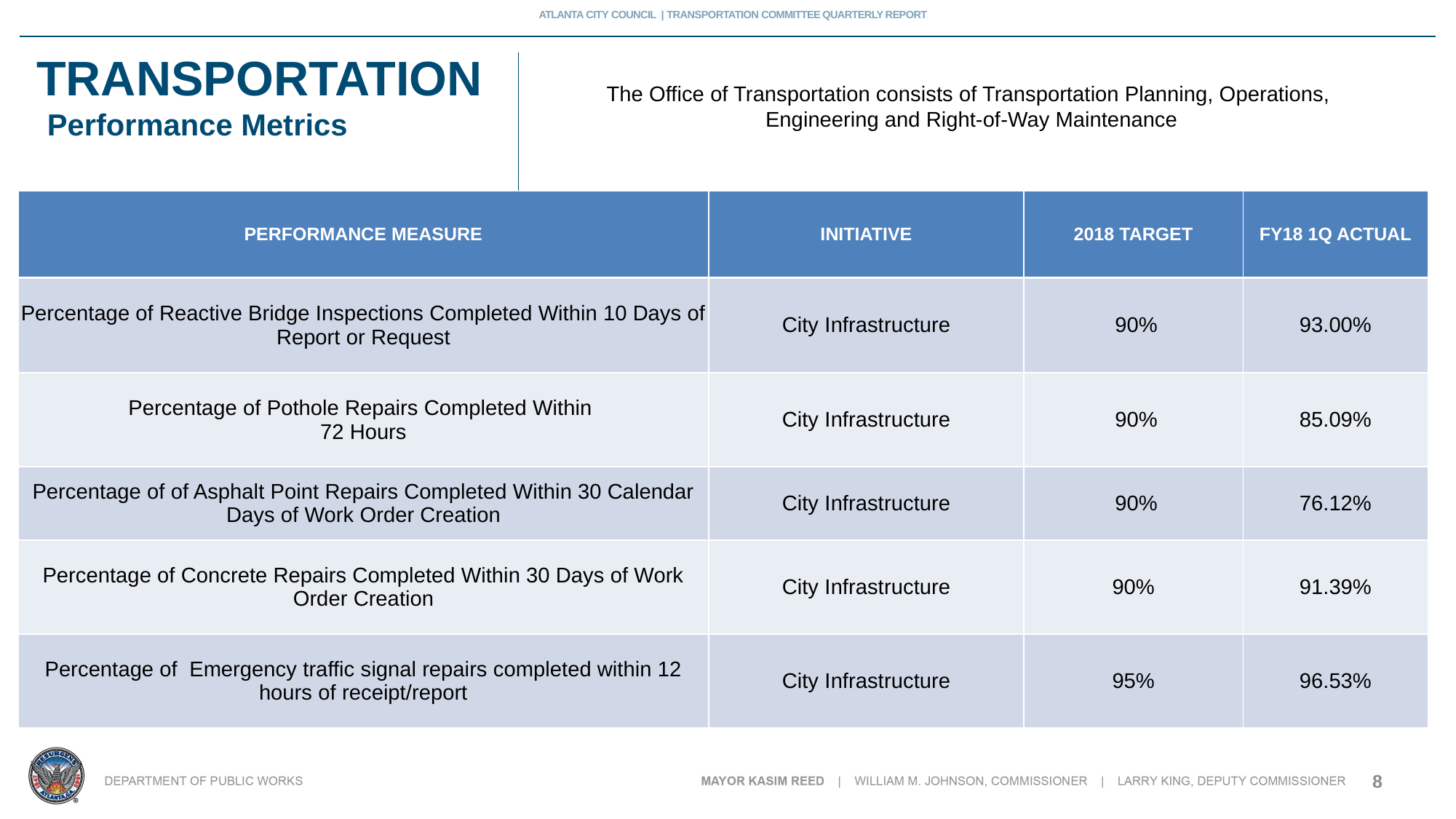

# transportation
The Office of Transportation consists of Transportation Planning, Operations,
 Engineering and Right-of-Way Maintenance

Performance Metrics
| PERFORMANCE MEASURE | INITIATIVE | 2018 TARGET | FY18 1Q ACTUAL |
| --- | --- | --- | --- |
| Percentage of Reactive Bridge Inspections Completed Within 10 Days of Report or Request | City Infrastructure | 90% | 93.00% |
| Percentage of Pothole Repairs Completed Within 72 Hours | City Infrastructure | 90% | 85.09% |
| Percentage of of Asphalt Point Repairs Completed Within 30 Calendar Days of Work Order Creation | City Infrastructure | 90% | 76.12% |
| Percentage of Concrete Repairs Completed Within 30 Days of Work Order Creation | City Infrastructure | 90% | 91.39% |
| Percentage of Emergency traffic signal repairs completed within 12 hours of receipt/report | City Infrastructure | 95% | 96.53% |
8